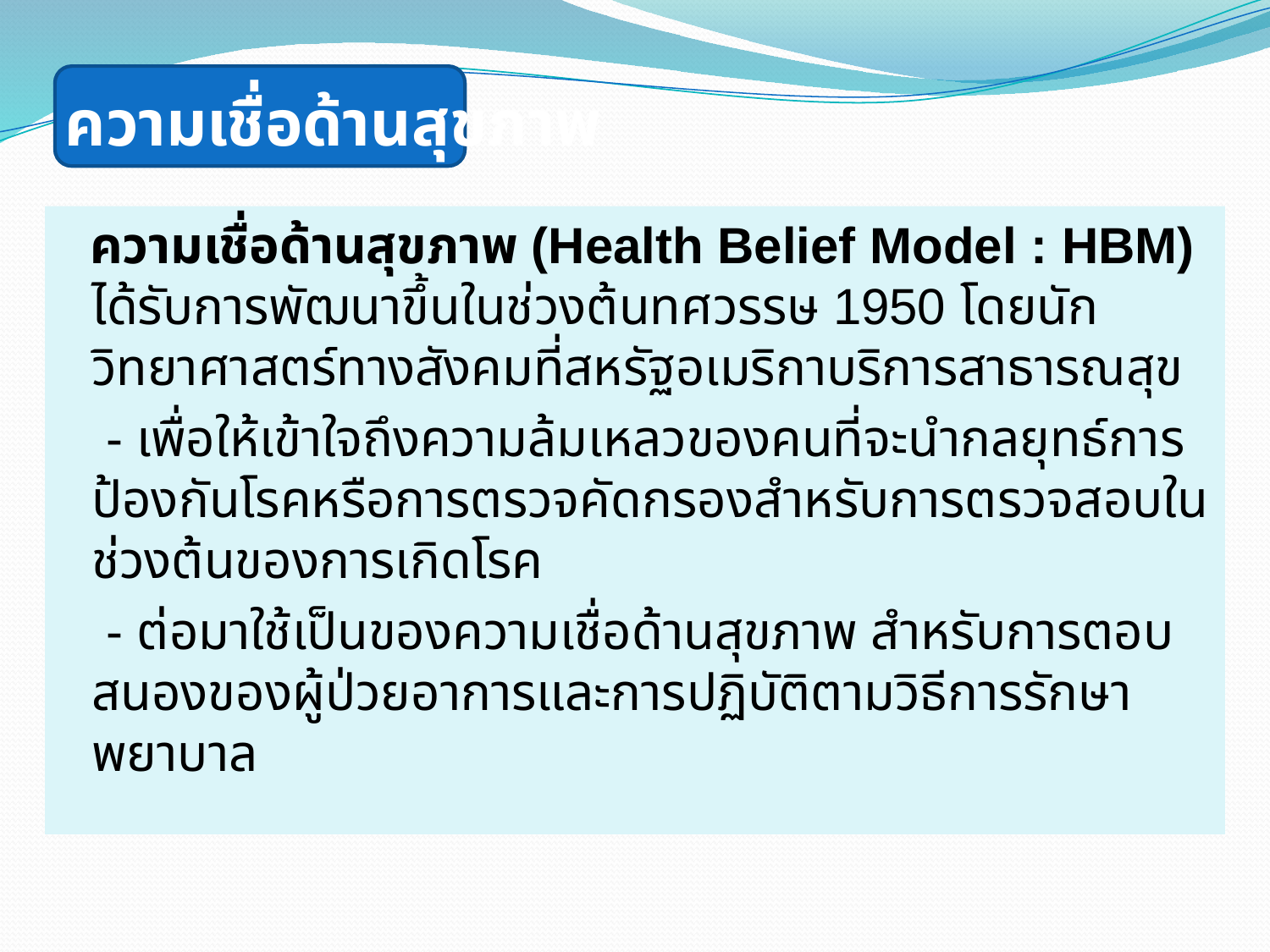

# ความเชื่อด้านสุขภาพ

   ความเชื่อด้านสุขภาพ (Health Belief Model : HBM) ได้รับการพัฒนาขึ้นในช่วงต้นทศวรรษ 1950 โดยนักวิทยาศาสตร์ทางสังคมที่สหรัฐอเมริกาบริการสาธารณสุข
 		 - เพื่อให้เข้าใจถึงความล้มเหลวของคนที่จะนำกลยุทธ์การป้องกันโรคหรือการตรวจคัดกรองสำหรับการตรวจสอบในช่วงต้นของการเกิดโรค
		 - ต่อมาใช้เป็นของความเชื่อด้านสุขภาพ สำหรับการตอบสนองของผู้ป่วยอาการและการปฏิบัติตามวิธีการรักษาพยาบาล